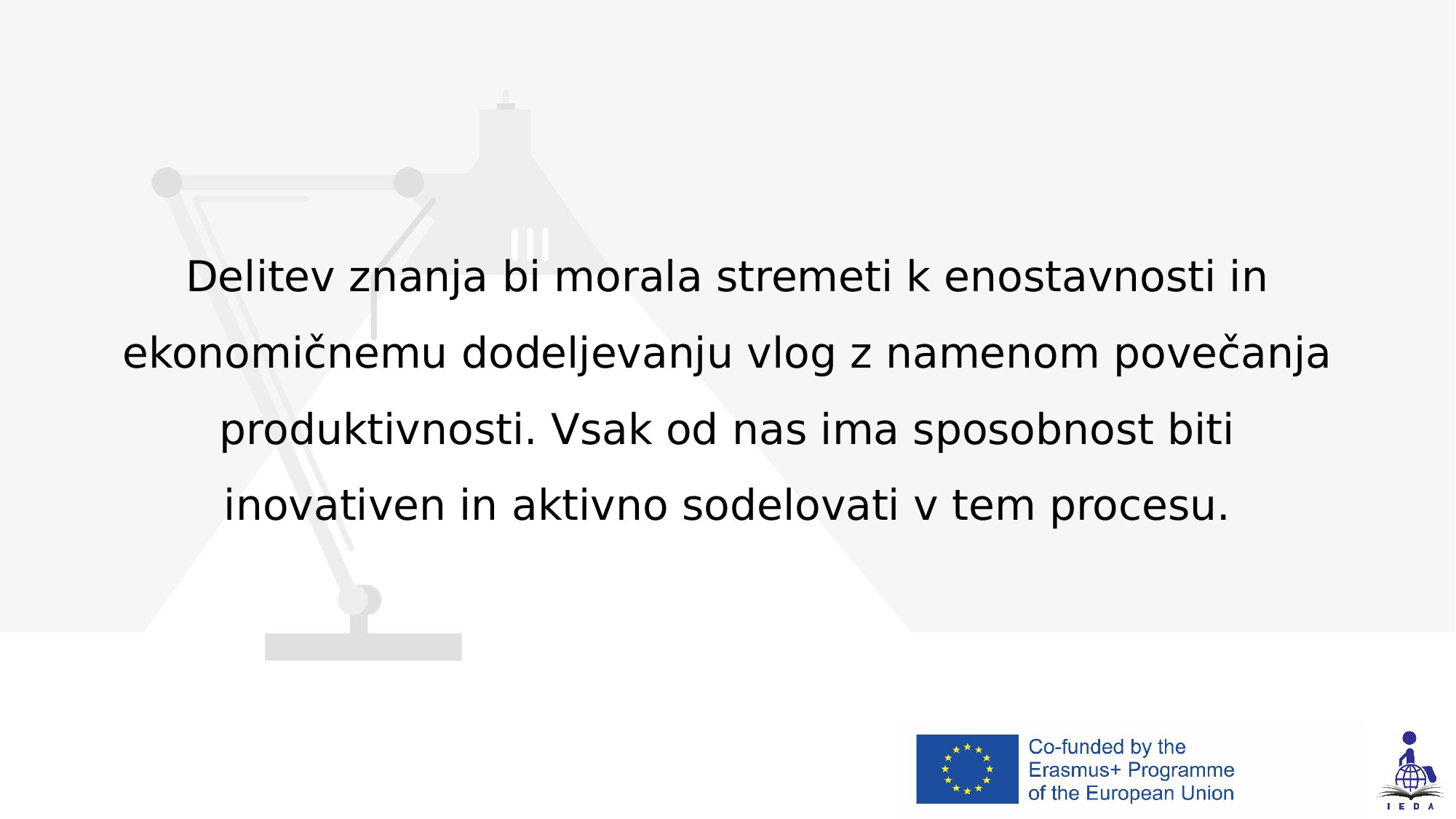

Delitev znanja bi morala stremeti k enostavnosti in ekonomičnemu dodeljevanju vlog z namenom povečanja produktivnosti. Vsak od nas ima sposobnost biti inovativen in aktivno sodelovati v tem procesu.